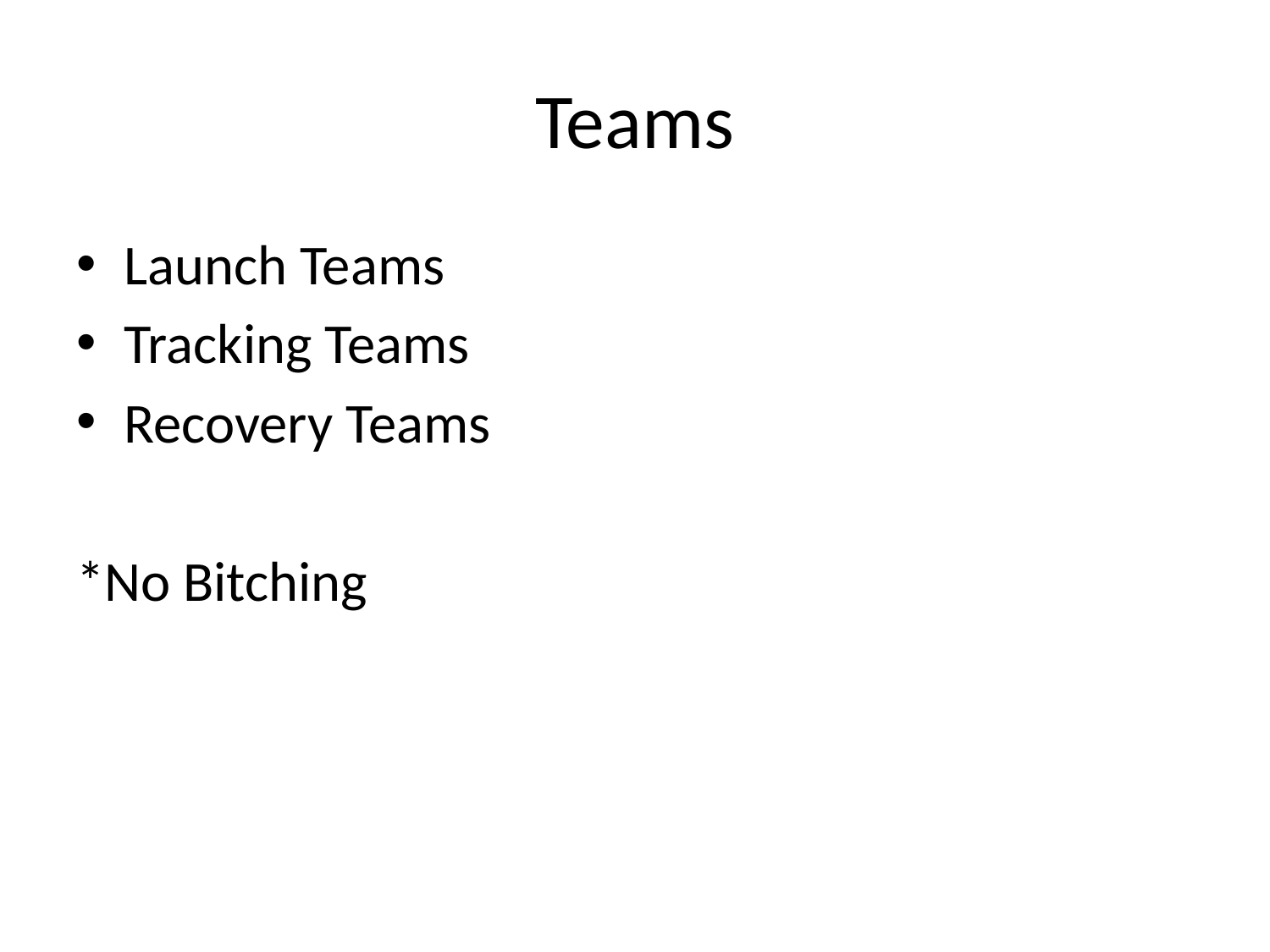

# Teams
Launch Teams
Tracking Teams
Recovery Teams

*No Bitching